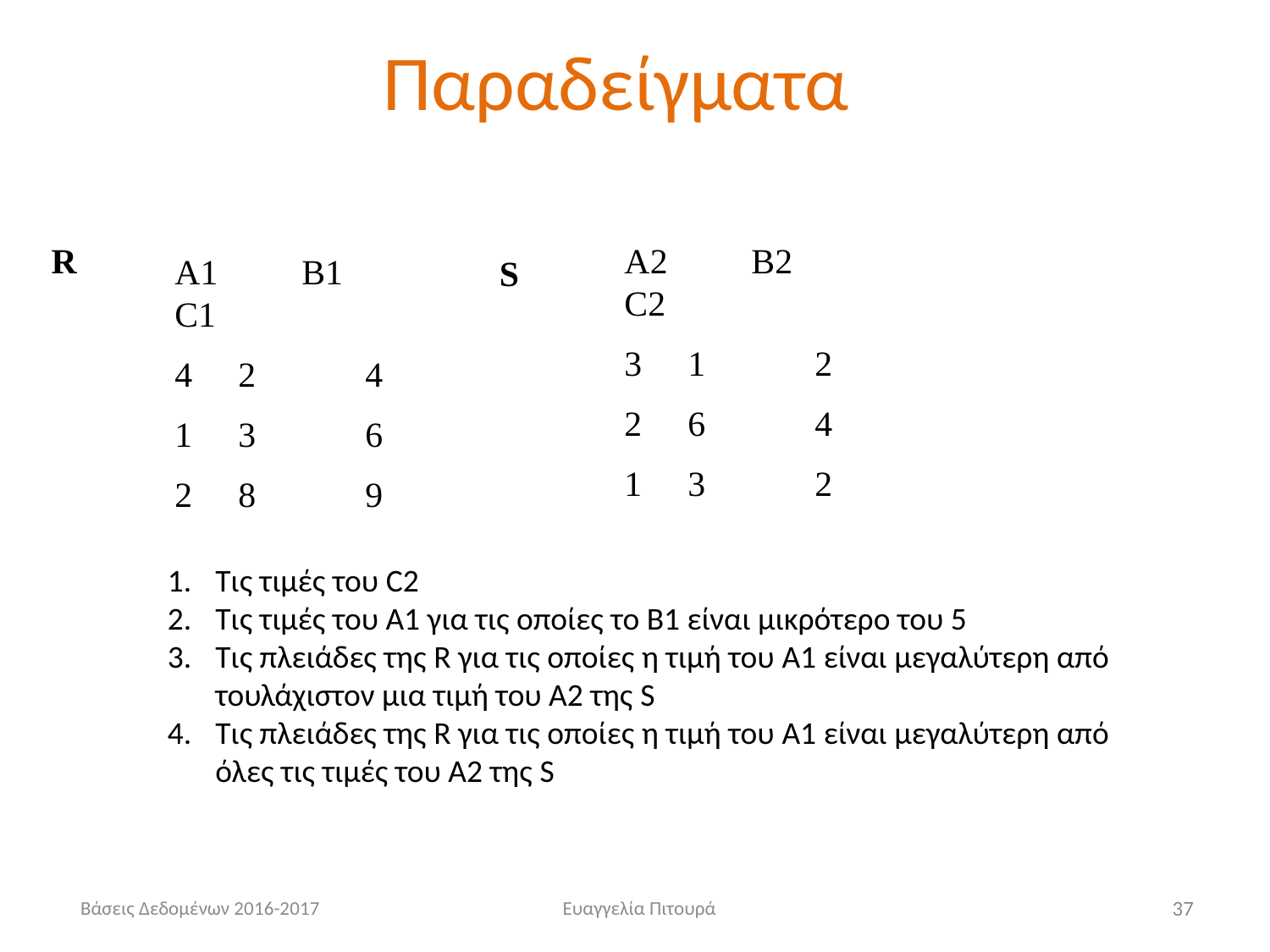

# Παραδείγματα

R
Α2	Β2	C2
3	1	2
6	4
1	3	2
Α1	Β1	C1
4	2	4
3	6
8 	9
S
Τις τιμές του C2
Τις τιμές του Α1 για τις οποίες το Β1 είναι μικρότερο του 5
Τις πλειάδες της R για τις οποίες η τιμή του A1 είναι μεγαλύτερη από τουλάχιστον μια τιμή του Α2 της S
Τις πλειάδες της R για τις οποίες η τιμή του A1 είναι μεγαλύτερη από όλες τις τιμές του Α2 της S
Βάσεις Δεδομένων 2016-2017
Ευαγγελία Πιτουρά
37